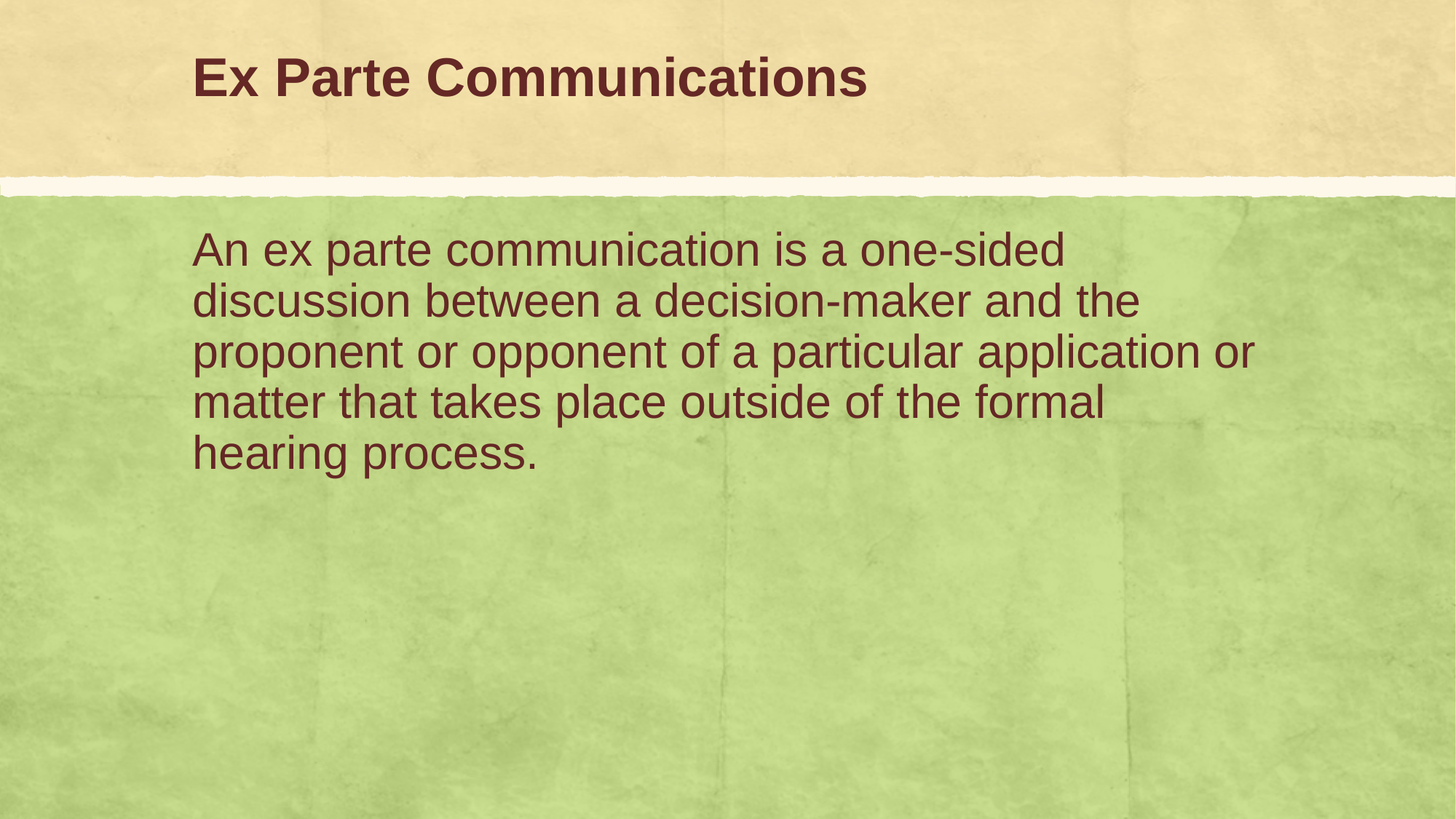

# Ex Parte Communications An ex parte communication is a one-sided discussion between a decision-maker and the proponent or opponent of a particular application or matter that takes place outside of the formal hearing process.